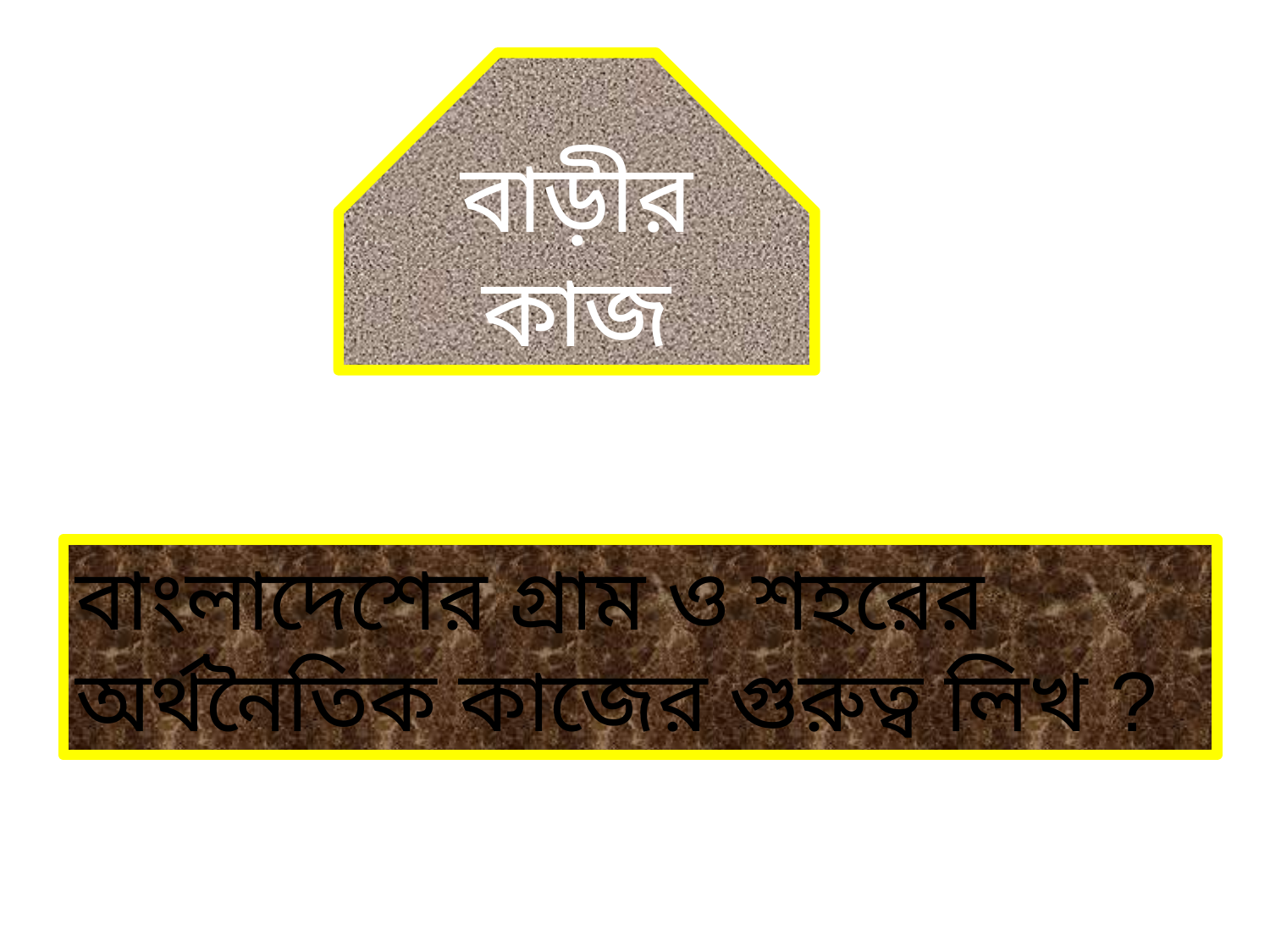

বাড়ীর কাজ
বাংলাদেশের গ্রাম ও শহরের অর্থনৈতিক কাজের গুরুত্ব লিখ ?